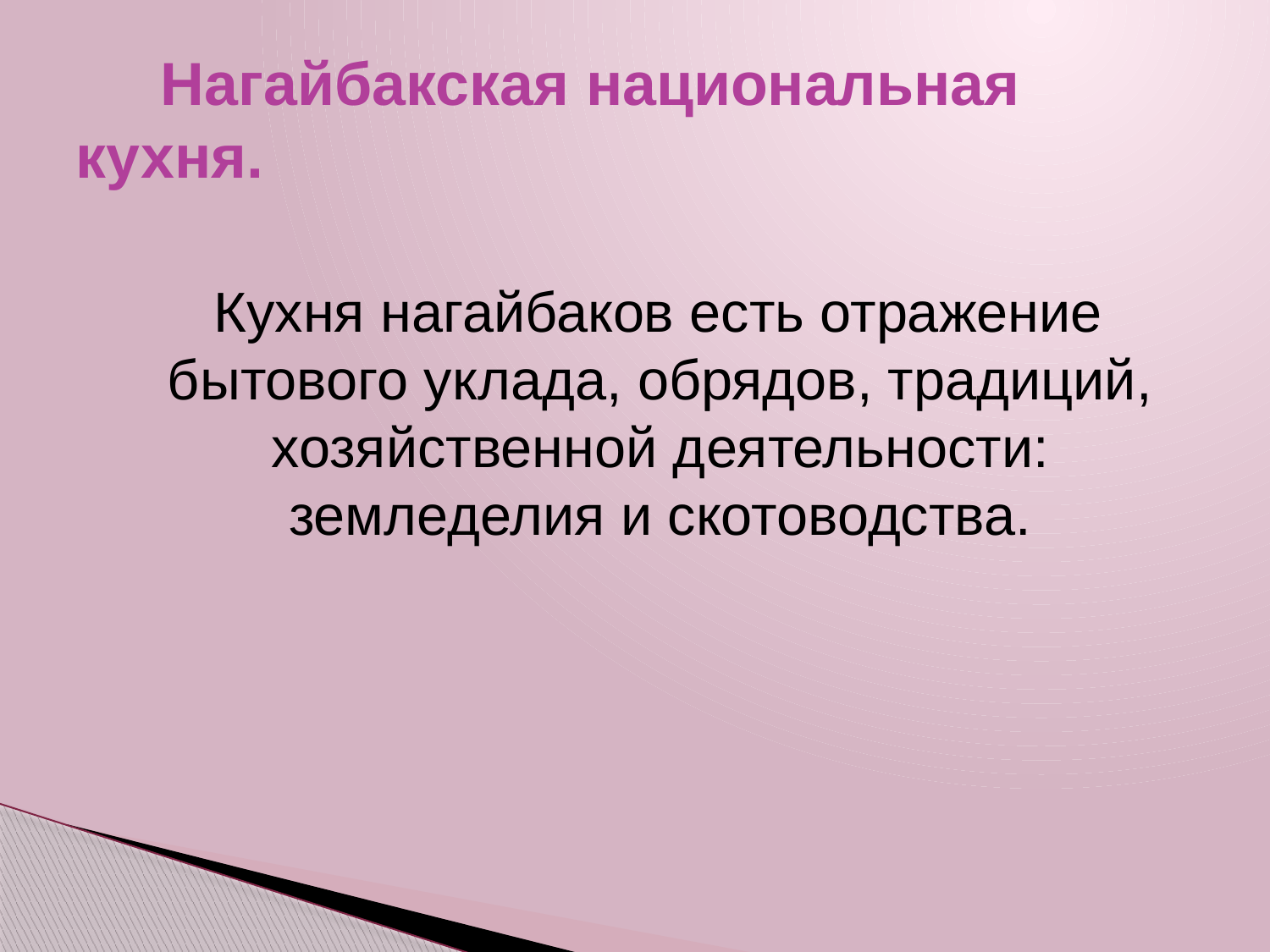

# Нагайбакская национальная        кухня.

  Кухня нагайбаков есть отражение бытового уклада, обрядов, традиций, хозяйственной деятельности: земледелия и скотоводства.